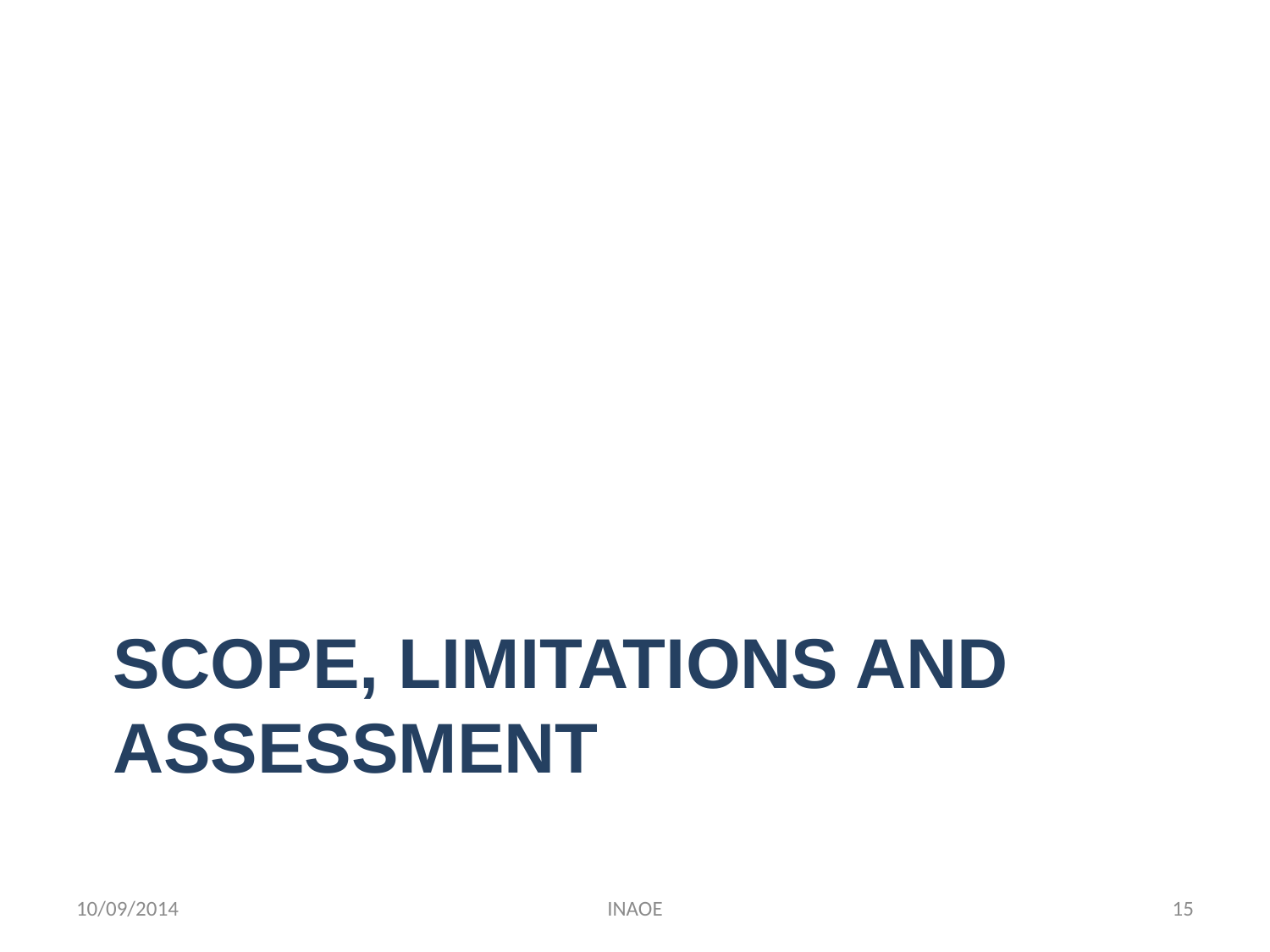

# SCOpe, limitations AND Assessment
10/09/2014
INAOE
15